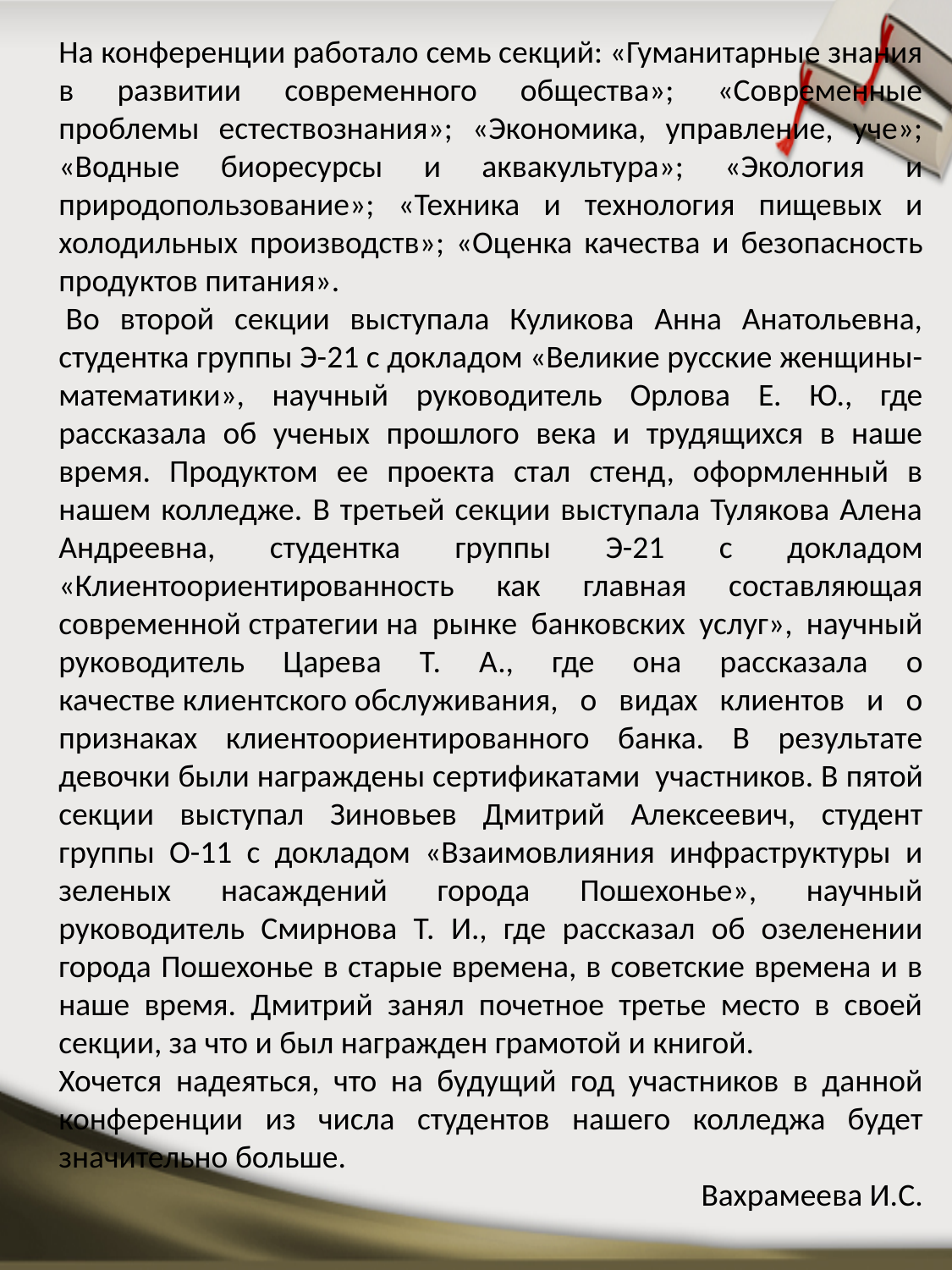

На конференции работало семь секций: «Гуманитарные знания в развитии современного общества»; «Современные проблемы естествознания»; «Экономика, управление, уче»; «Водные биоресурсы и аквакультура»; «Экология и природопользование»; «Техника и технология пищевых и холодильных производств»; «Оценка качества и безопасность продуктов питания».
 Во второй секции выступала Куликова Анна Анатольевна, студентка группы Э-21 с докладом «Великие русские женщины-математики», научный руководитель Орлова Е. Ю., где рассказала об ученых прошлого века и трудящихся в наше время. Продуктом ее проекта стал стенд, оформленный в нашем колледже. В третьей секции выступала Тулякова Алена Андреевна, студентка группы Э-21 с докладом «Клиентоориентированность как главная составляющая современной стратегии на рынке банковских услуг», научный руководитель Царева Т. А., где она рассказала о качестве клиентского обслуживания, о видах клиентов и о признаках клиентоориентированного банка. В результате девочки были награждены сертификатами  участников. В пятой секции выступал Зиновьев Дмитрий Алексеевич, студент группы О-11 с докладом «Взаимовлияния инфраструктуры и зеленых насаждений города Пошехонье», научный руководитель Смирнова Т. И., где рассказал об озеленении города Пошехонье в старые времена, в советские времена и в наше время. Дмитрий занял почетное третье место в своей секции, за что и был награжден грамотой и книгой.
Хочется надеяться, что на будущий год участников в данной конференции из числа студентов нашего колледжа будет значительно больше.
Вахрамеева И.С.